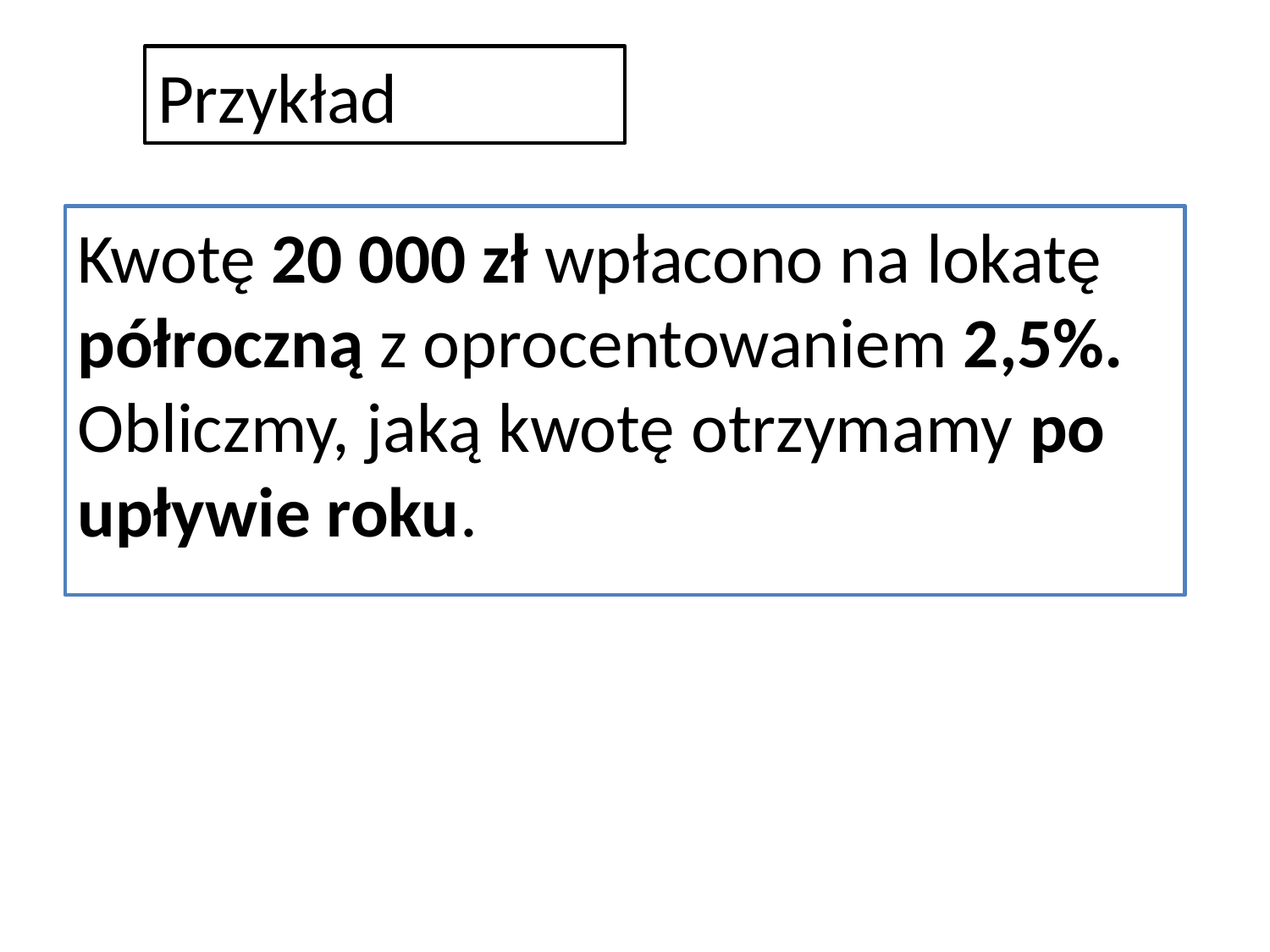

Przykład
Kwotę 20 000 zł wpłacono na lokatę półroczną z oprocentowaniem 2,5%. Obliczmy, jaką kwotę otrzymamy po upływie roku.